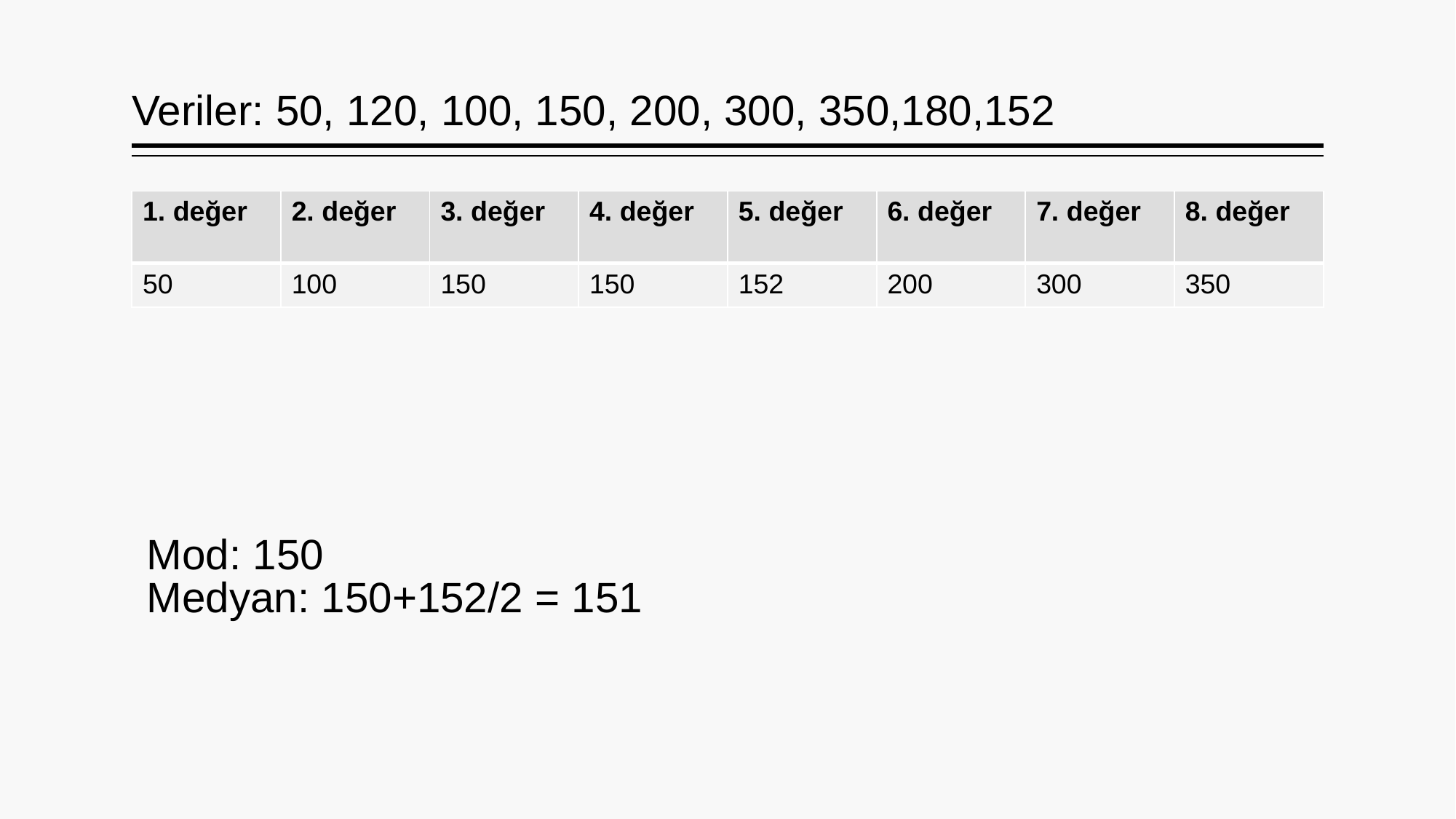

# Veriler: 50, 120, 100, 150, 200, 300, 350,180,152
| 1. değer | 2. değer | 3. değer | 4. değer | 5. değer | 6. değer | 7. değer | 8. değer |
| --- | --- | --- | --- | --- | --- | --- | --- |
| 50 | 100 | 150 | 150 | 152 | 200 | 300 | 350 |
Mod: 150
Medyan: 150+152/2 = 151